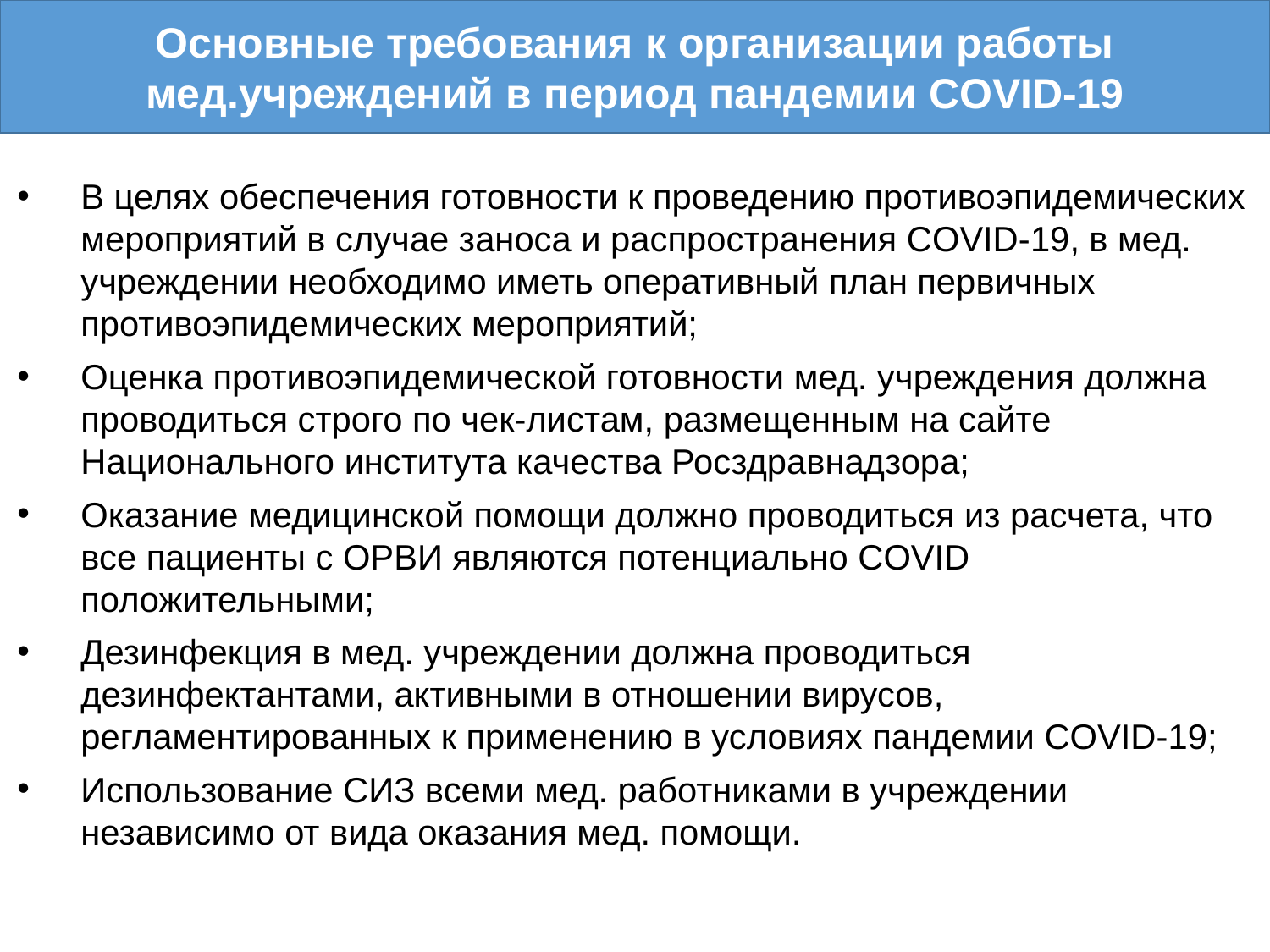

Основные требования к организации работы мед.учреждений в период пандемии COVID-19
В целях обеспечения готовности к проведению противоэпидемических мероприятий в случае заноса и распространения COVID-19, в мед. учреждении необходимо иметь оперативный план первичных противоэпидемических мероприятий;
Оценка противоэпидемической готовности мед. учреждения должна проводиться строго по чек-листам, размещенным на сайте Национального института качества Росздравнадзора;
Оказание медицинской помощи должно проводиться из расчета, что все пациенты с ОРВИ являются потенциально COVID положительными;
Дезинфекция в мед. учреждении должна проводиться дезинфектантами, активными в отношении вирусов, регламентированных к применению в условиях пандемии COVID-19;
Использование СИЗ всеми мед. работниками в учреждении независимо от вида оказания мед. помощи.